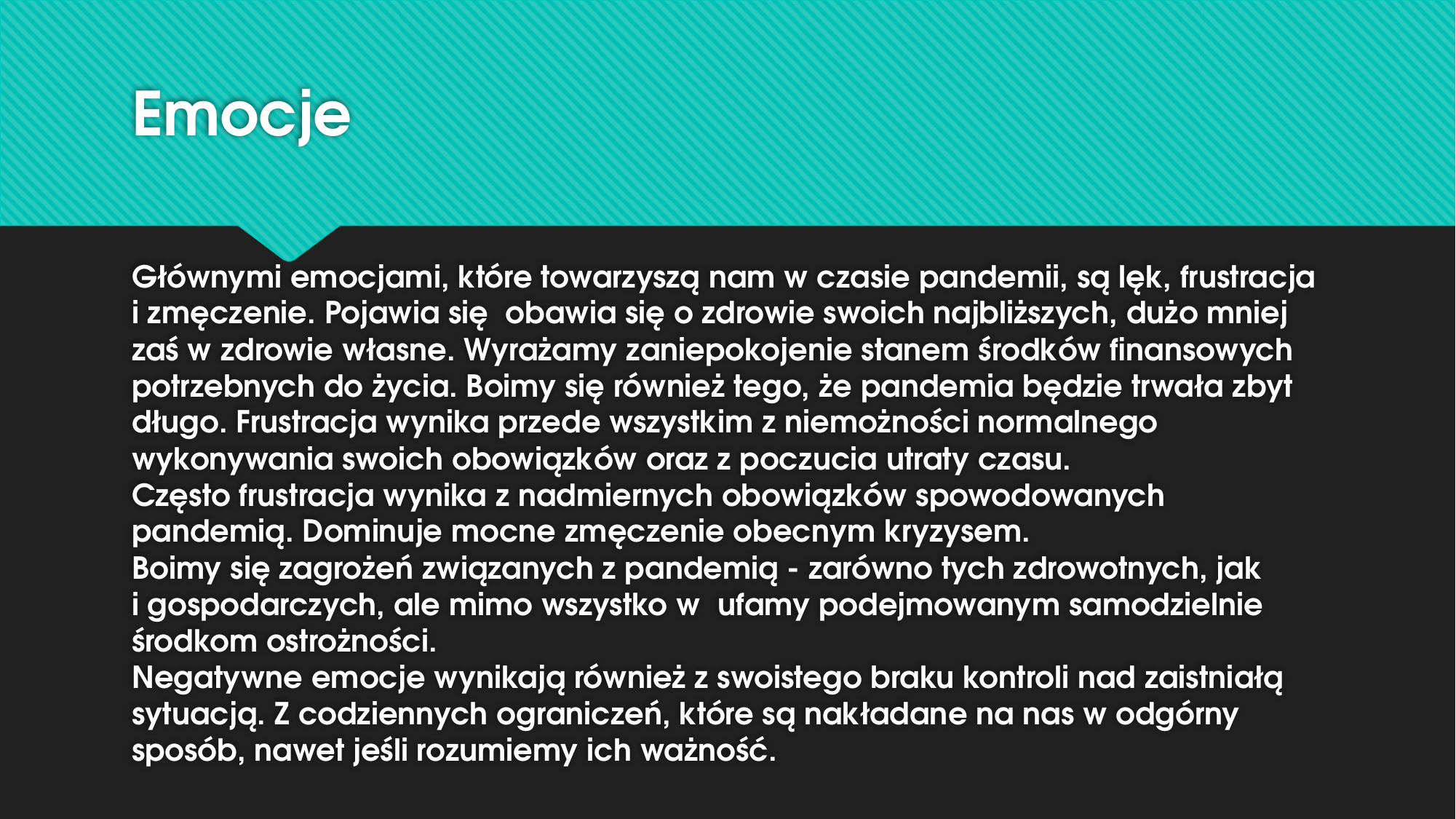

# Emocje Głównymi emocjami, które towarzyszą nam w czasie pandemii, są lęk, frustracja i zmęczenie. Pojawia się  obawia się o zdrowie swoich najbliższych, dużo mniej zaś w zdrowie własne. Wyrażamy zaniepokojenie stanem środków finansowych potrzebnych do życia. Boimy się również tego, że pandemia będzie trwała zbyt długo. Frustracja wynika przede wszystkim z niemożności normalnego wykonywania swoich obowiązków oraz z poczucia utraty czasu. Często frustracja wynika z nadmiernych obowiązków spowodowanych pandemią. Dominuje mocne zmęczenie obecnym kryzysem. Boimy się zagrożeń związanych z pandemią - zarówno tych zdrowotnych, jak i gospodarczych, ale mimo wszystko w  ufamy podejmowanym samodzielnie środkom ostrożności. Negatywne emocje wynikają również z swoistego braku kontroli nad zaistniałą sytuacją. Z codziennych ograniczeń, które są nakładane na nas w odgórny sposób, nawet jeśli rozumiemy ich ważność.